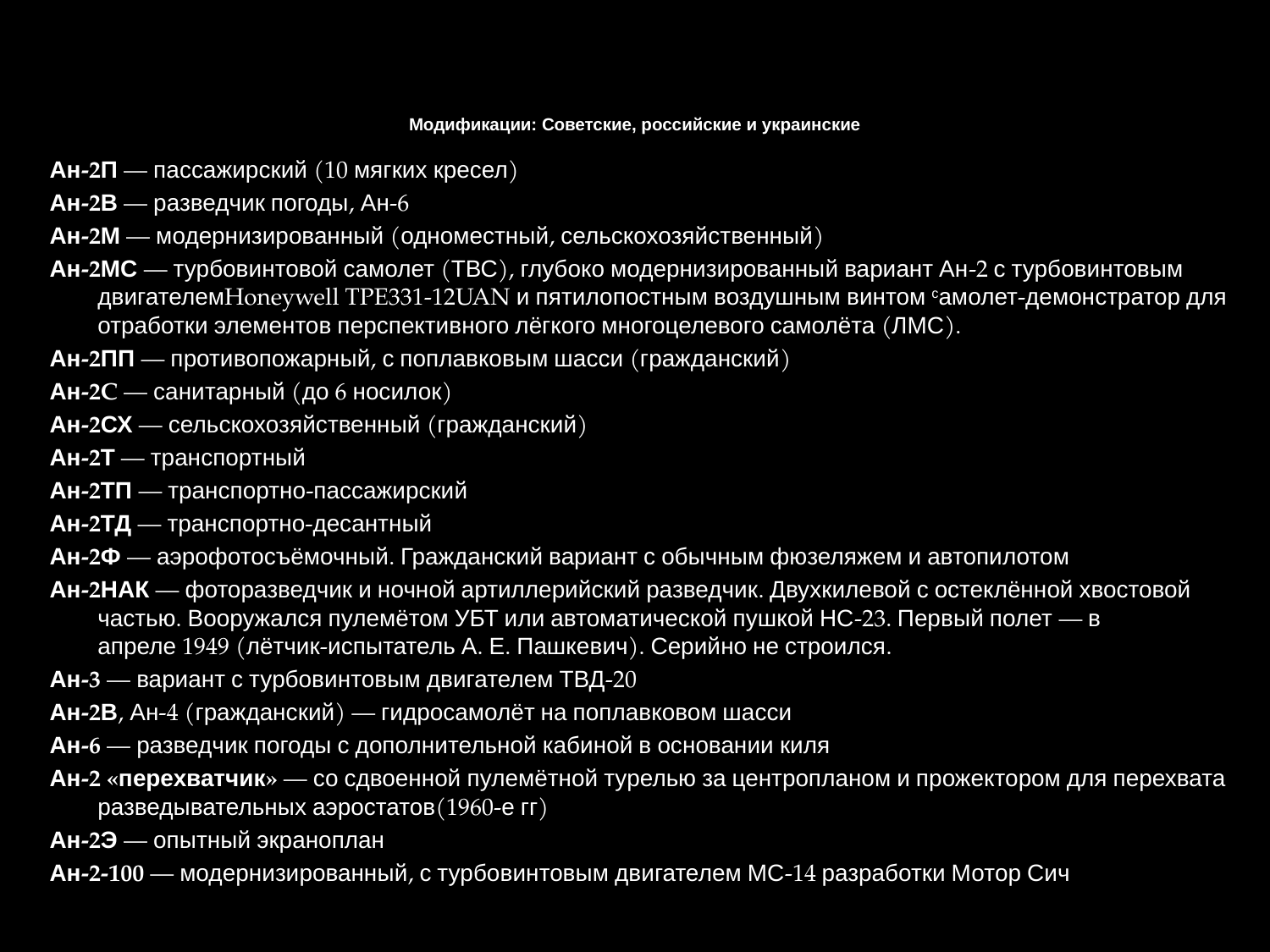

# Модификации: Советские, российские и украинские
Ан-2П — пассажирский (10 мягких кресел)
Ан-2В — разведчик погоды, Ан-6
Ан-2М — модернизированный (одноместный, сельскохозяйственный)
Ан-2МС — турбовинтовой самолет (ТВС), глубоко модернизированный вариант Ан-2 с турбовинтовым двигателемHoneywell TPE331-12UAN и пятилопостным воздушным винтом самолет-демонстратор для отработки элементов перспективного лёгкого многоцелевого самолёта (ЛМС).
Ан-2ПП — противопожарный, с поплавковым шасси (гражданский)
Ан-2C — санитарный (до 6 носилок)
Ан-2СХ — сельскохозяйственный (гражданский)
Ан-2Т — транспортный
Ан-2ТП — транспортно-пассажирский
Ан-2ТД — транспортно-десантный
Ан-2Ф — аэрофотосъёмочный. Гражданский вариант с обычным фюзеляжем и автопилотом
Ан-2НАК — фоторазведчик и ночной артиллерийский разведчик. Двухкилевой с остеклённой хвостовой частью. Вооружался пулемётом УБТ или автоматической пушкой НС-23. Первый полет — в апреле 1949 (лётчик-испытатель А. Е. Пашкевич). Серийно не строился.
Ан-3 — вариант с турбовинтовым двигателем ТВД-20
Ан-2В, Ан-4 (гражданский) — гидросамолёт на поплавковом шасси
Ан-6 — разведчик погоды с дополнительной кабиной в основании киля
Ан-2 «перехватчик» — со сдвоенной пулемётной турелью за центропланом и прожектором для перехвата разведывательных аэростатов(1960-е гг)
Ан-2Э — опытный экраноплан
Ан-2-100 — модернизированный, с турбовинтовым двигателем МС-14 разработки Мотор Сич